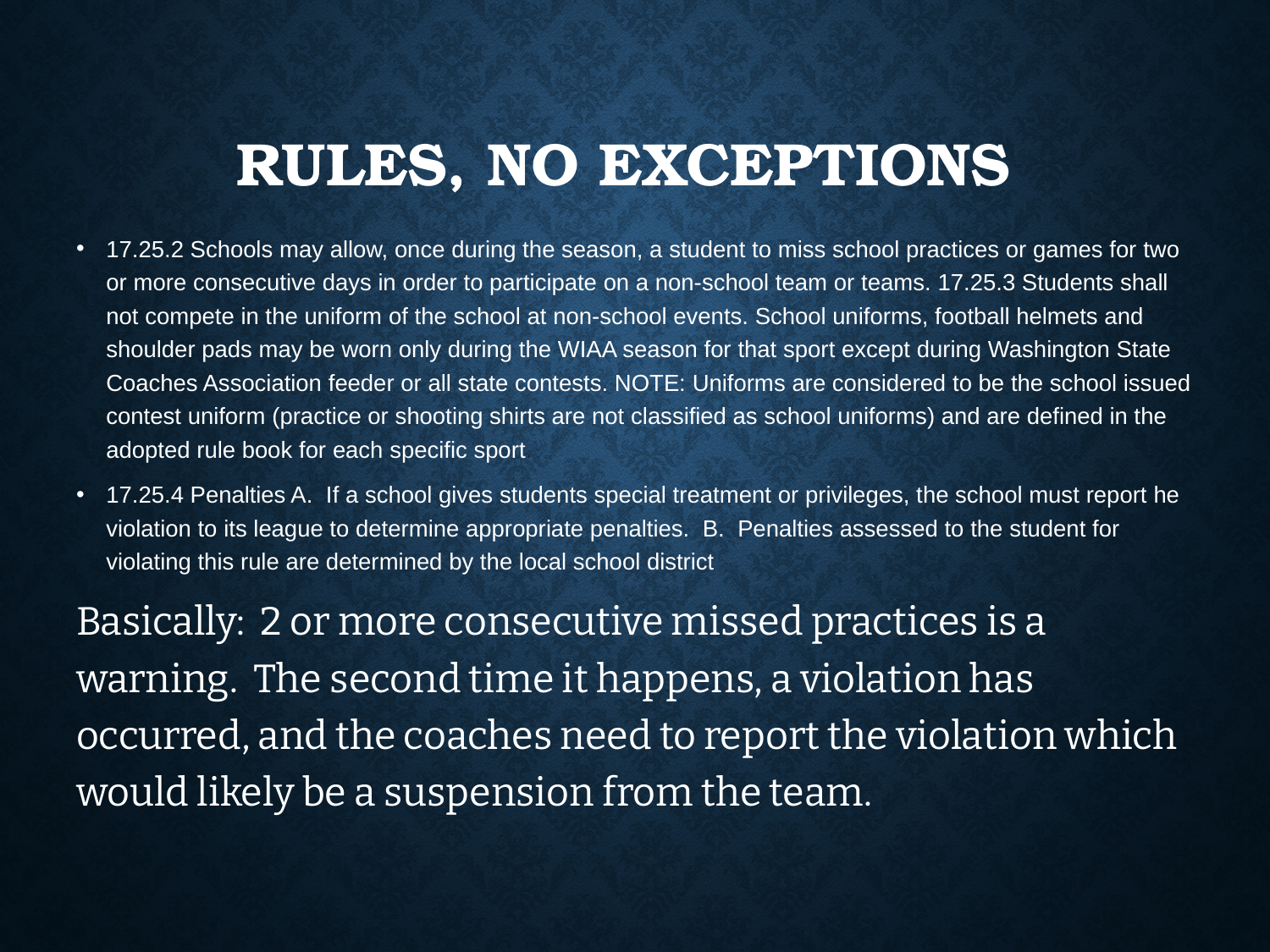

# Rules, No Exceptions
17.25.2 Schools may allow, once during the season, a student to miss school practices or games for two or more consecutive days in order to participate on a non-school team or teams. 17.25.3 Students shall not compete in the uniform of the school at non-school events. School uniforms, football helmets and shoulder pads may be worn only during the WIAA season for that sport except during Washington State Coaches Association feeder or all state contests. NOTE: Uniforms are considered to be the school issued contest uniform (practice or shooting shirts are not classified as school uniforms) and are defined in the adopted rule book for each specific sport.
17.25.4 Penalties A.  If a school gives students special treatment or privileges, the school must report he violation to its league to determine appropriate penalties.  B.  Penalties assessed to the student for violating this rule are determined by the local school district
Basically:  2 or more consecutive missed practices is a warning.  The second time it happens, a violation has occurred, and the coaches need to report the violation which would likely be a suspension from the team.